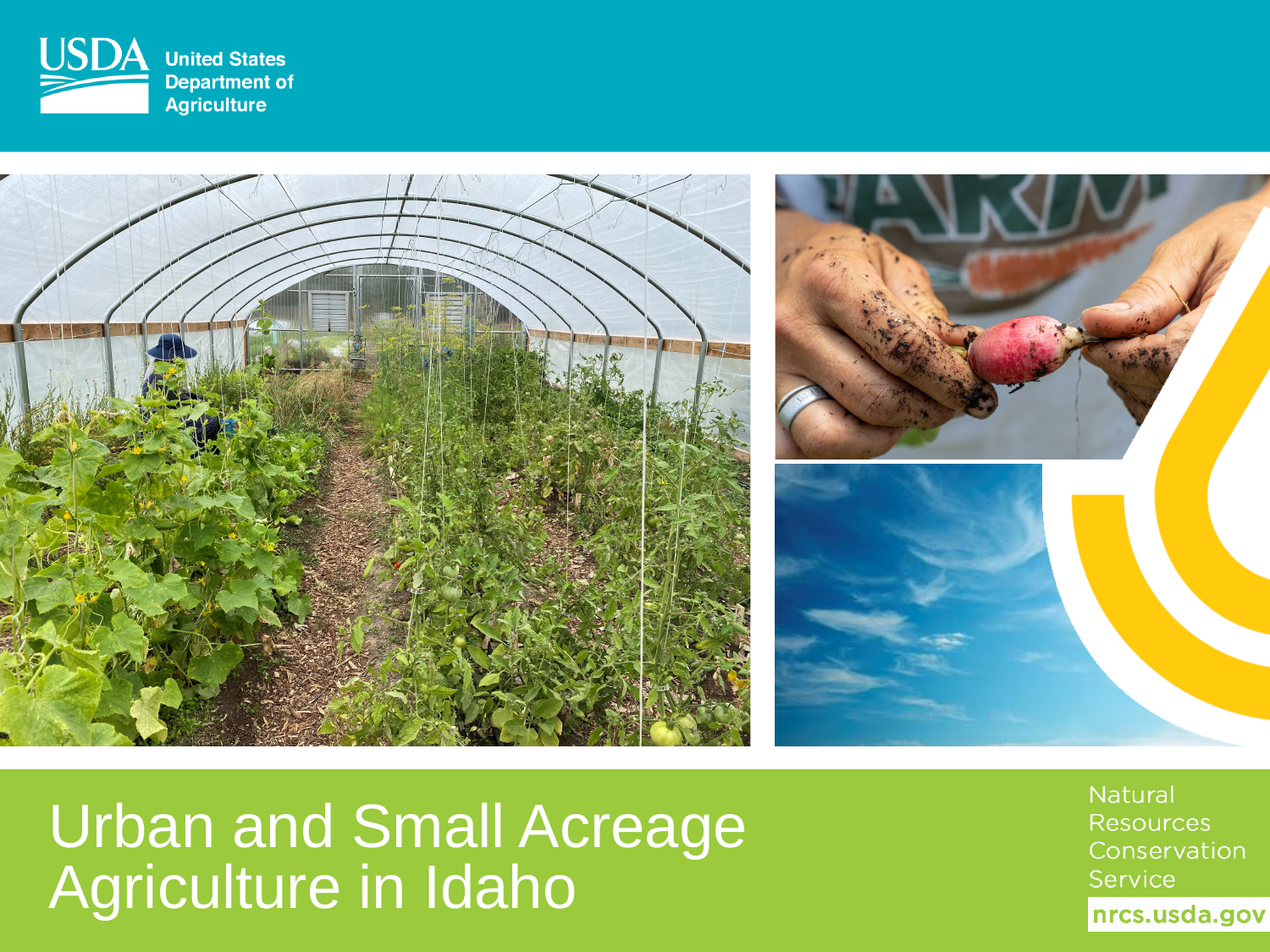

# Urban and Small Acreage Agriculture in Idaho